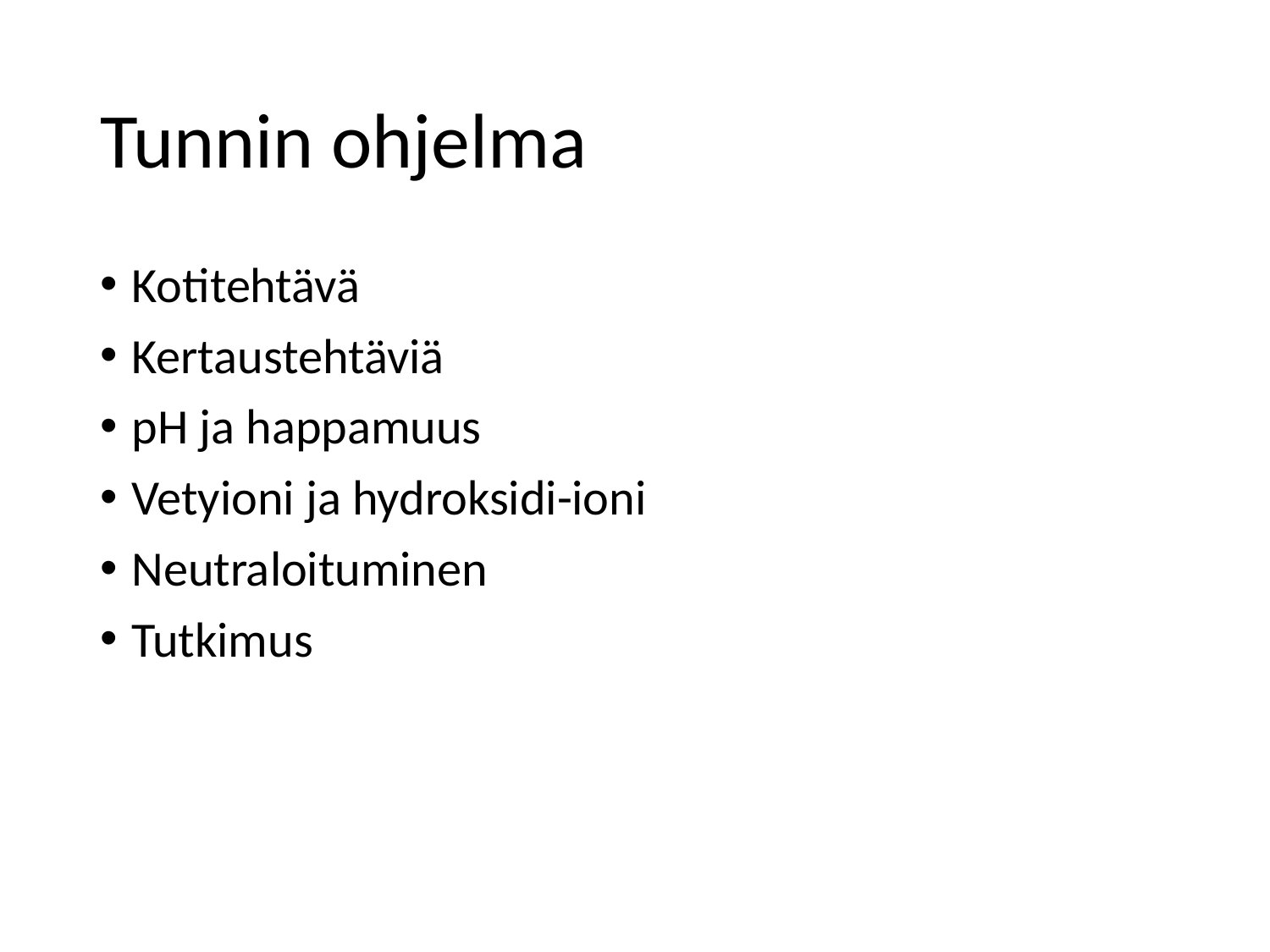

# Tunnin ohjelma
Kotitehtävä
Kertaustehtäviä
pH ja happamuus
Vetyioni ja hydroksidi-ioni
Neutraloituminen
Tutkimus